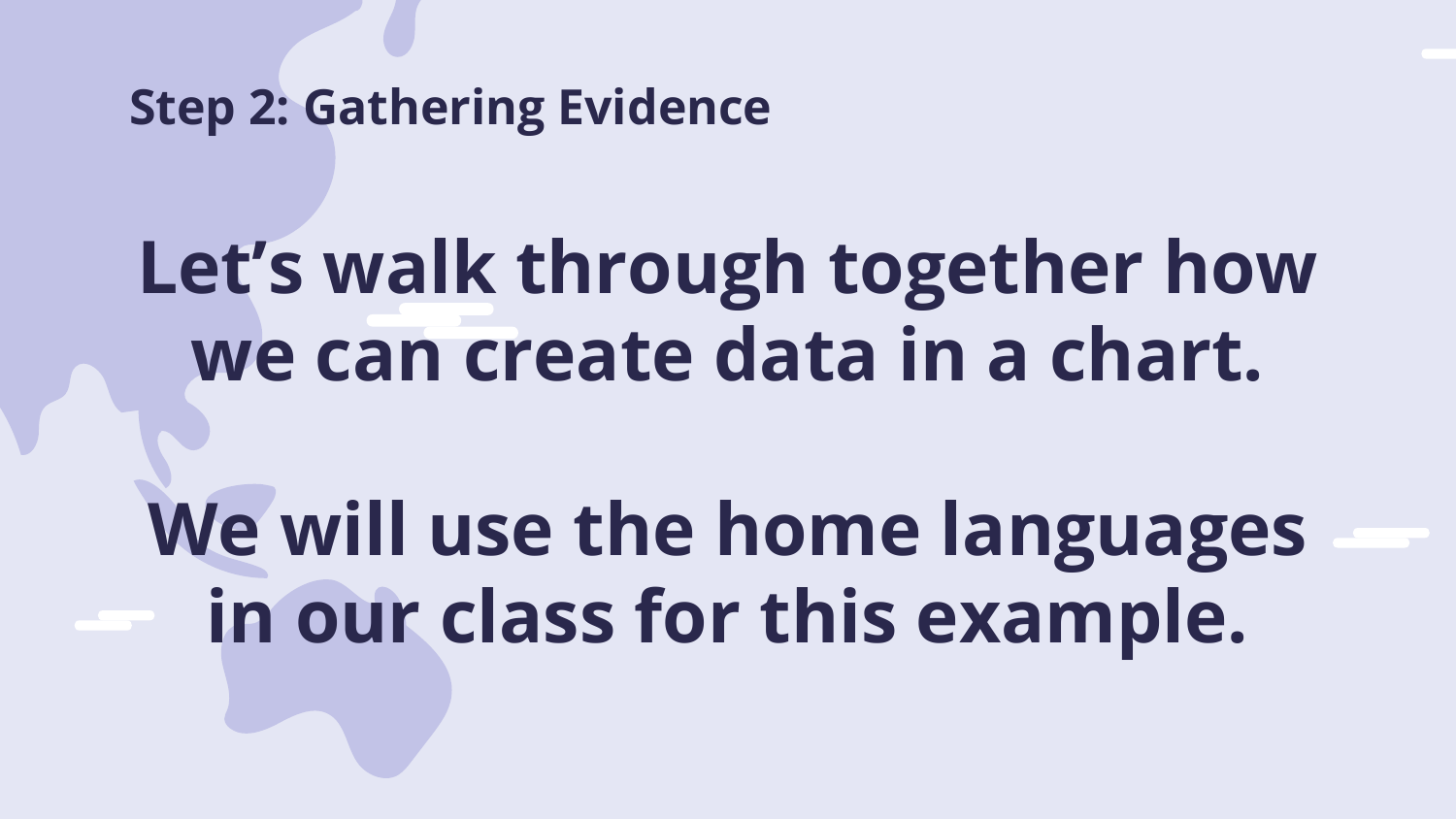

# Step 2: Gathering Evidence
Let’s walk through together how we can create data in a chart.

We will use the home languages in our class for this example.